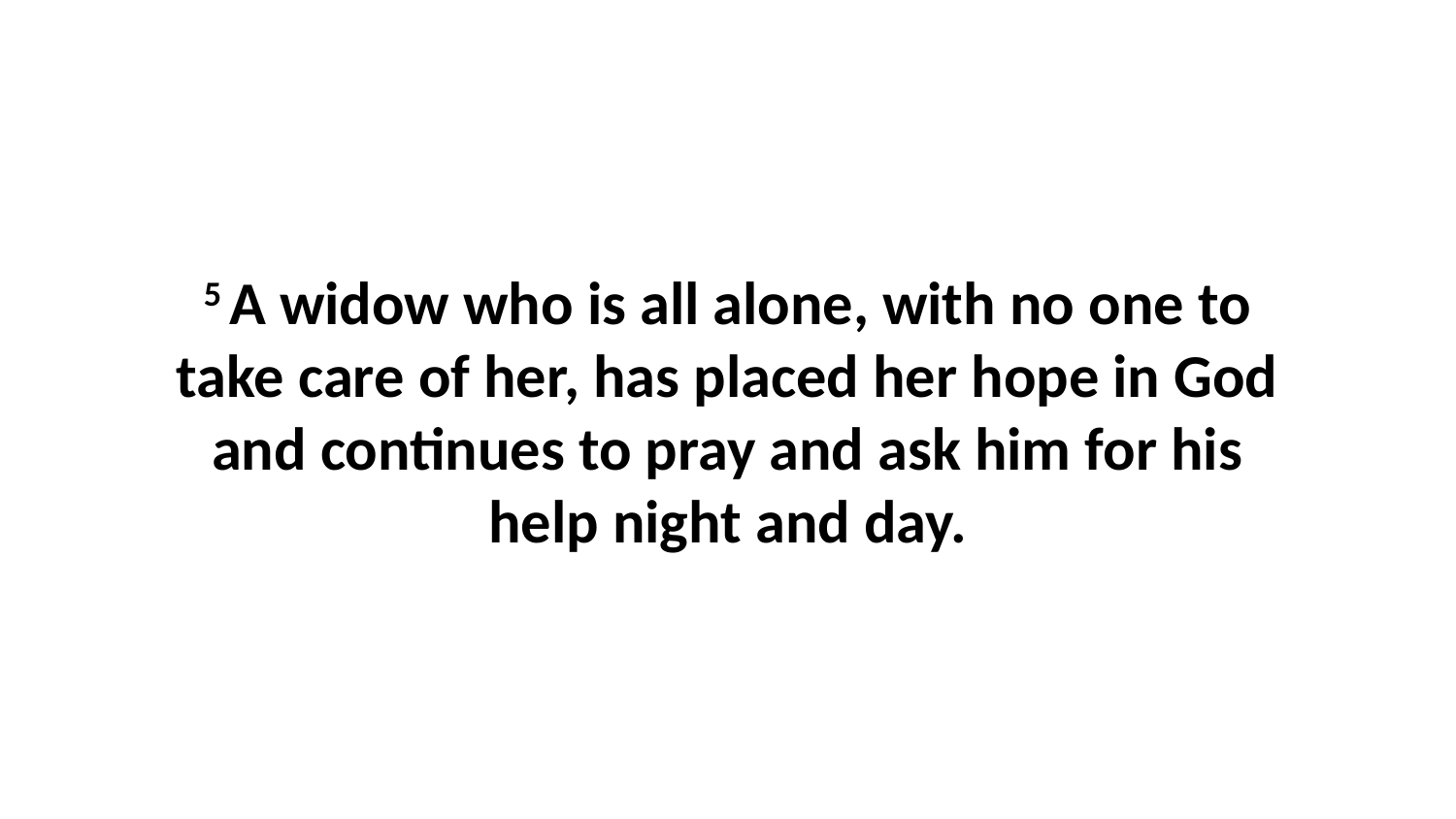

5 A widow who is all alone, with no one to take care of her, has placed her hope in God and continues to pray and ask him for his help night and day.